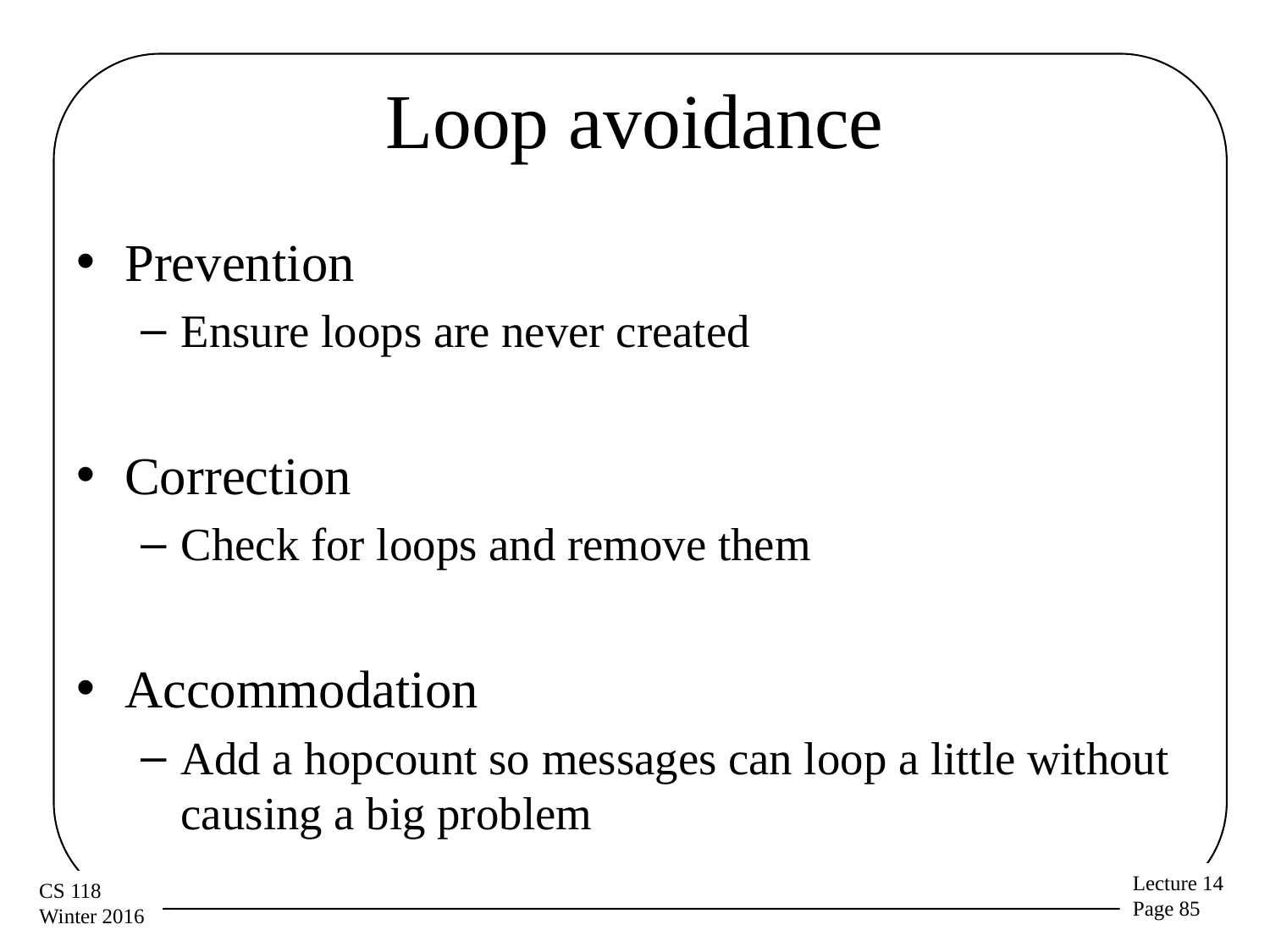

# Loop avoidance
Prevention
Ensure loops are never created

Correction
Check for loops and remove them

Accommodation
Add a hopcount so messages can loop a little without causing a big problem